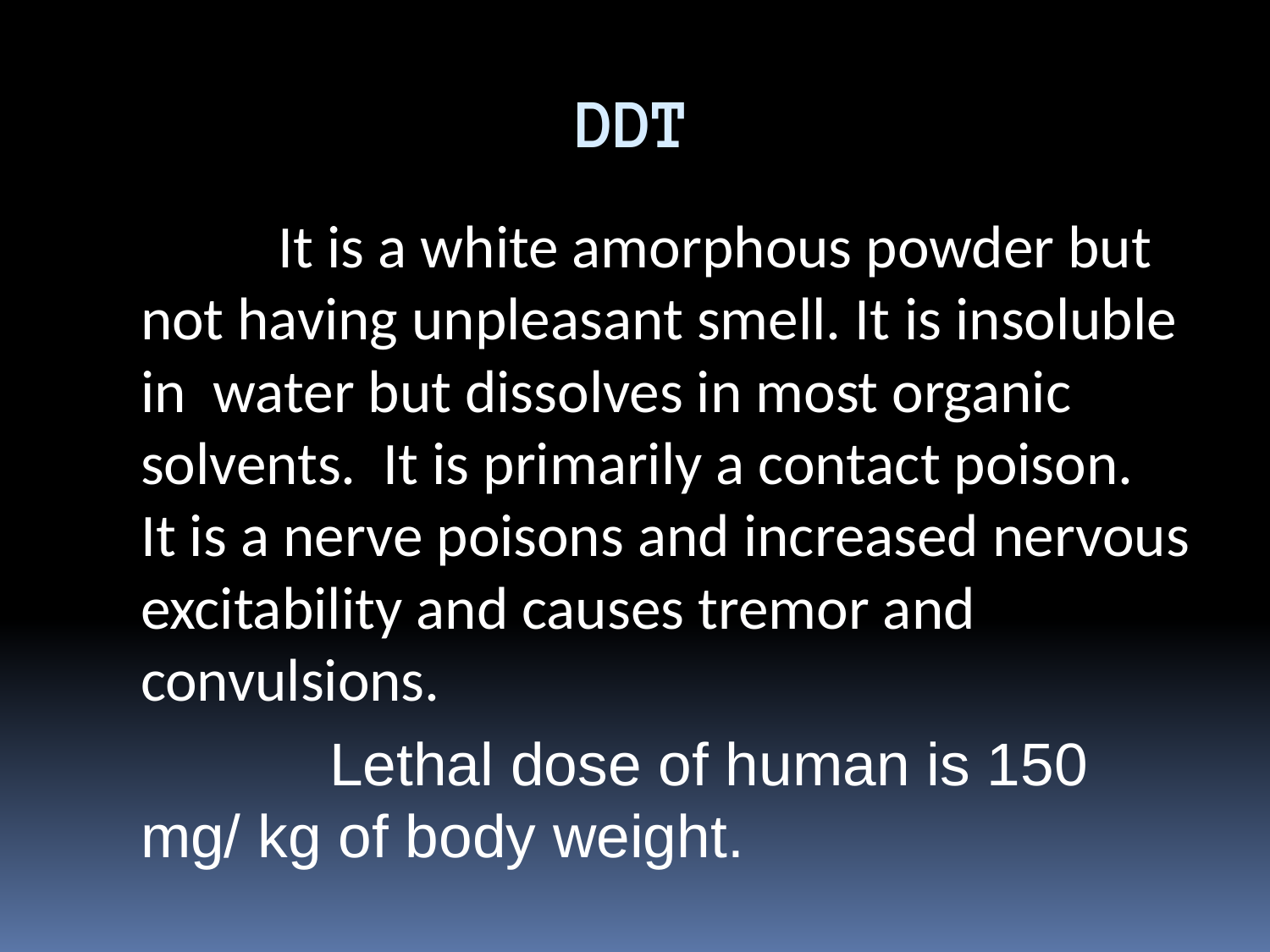

# DDT
                It is a white amorphous powder but not having unpleasant smell. It is insoluble  in  water but dissolves in most organic solvents.  It is primarily a contact poison.  It is a nerve poisons and increased nervous excitability and causes tremor and convulsions.
              Lethal dose of human is 150 mg/ kg of body weight.